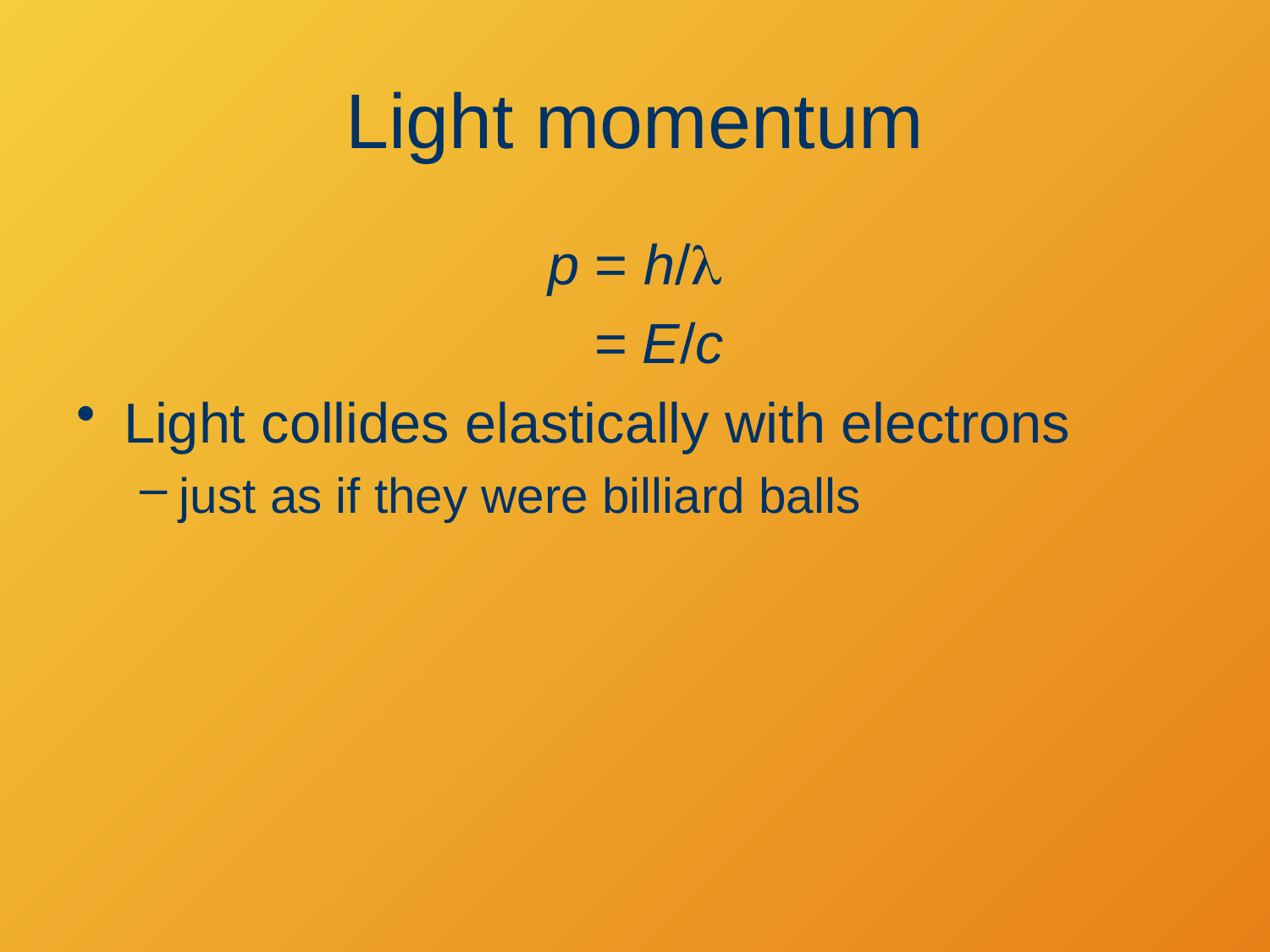

# Light momentum
p = h/λ
	= E/c
Light collides elastically with electrons
just as if they were billiard balls